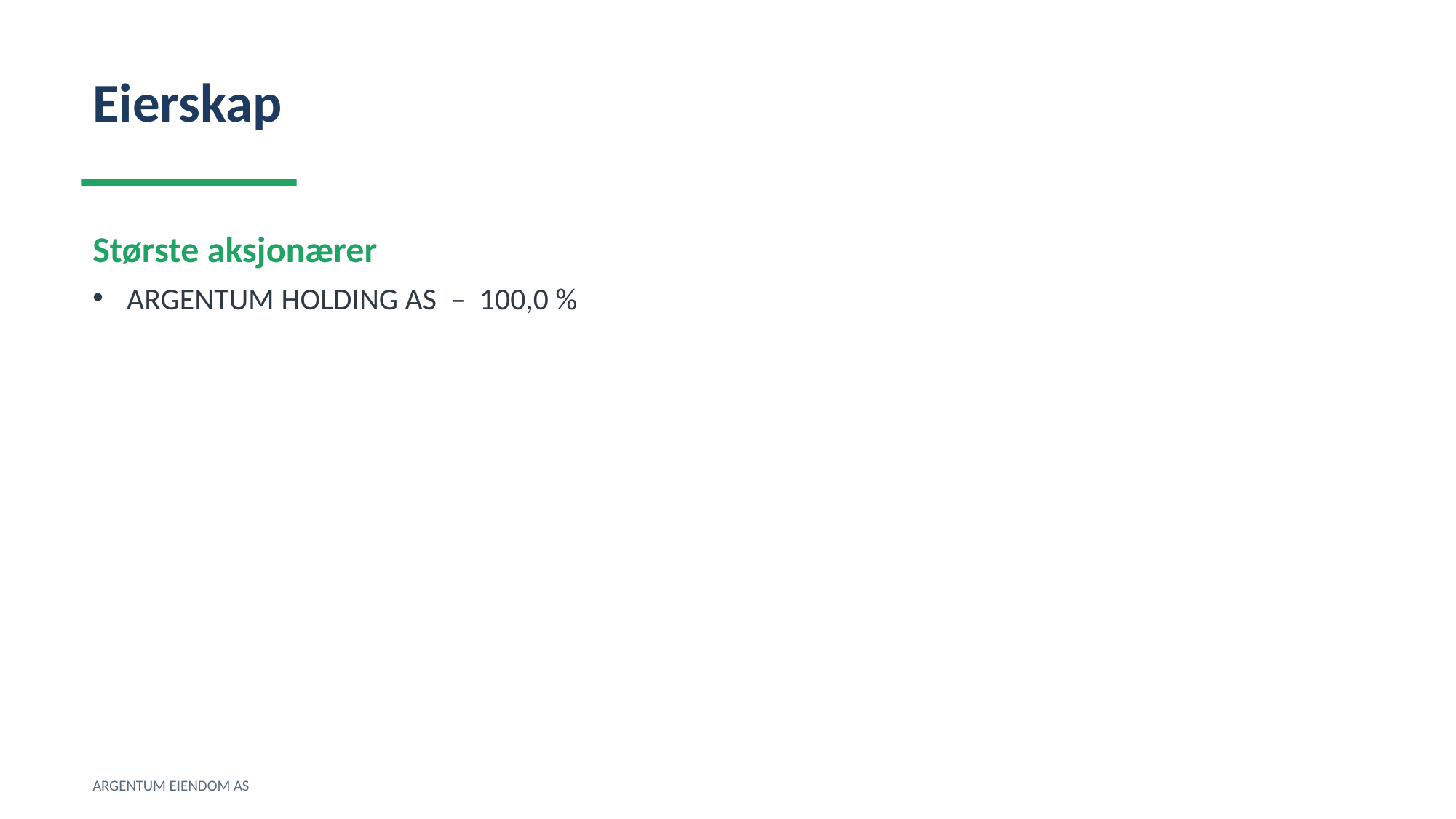

Eierskap

Største aksjonærer
ARGENTUM HOLDING AS  –  100,0 %
ARGENTUM EIENDOM AS